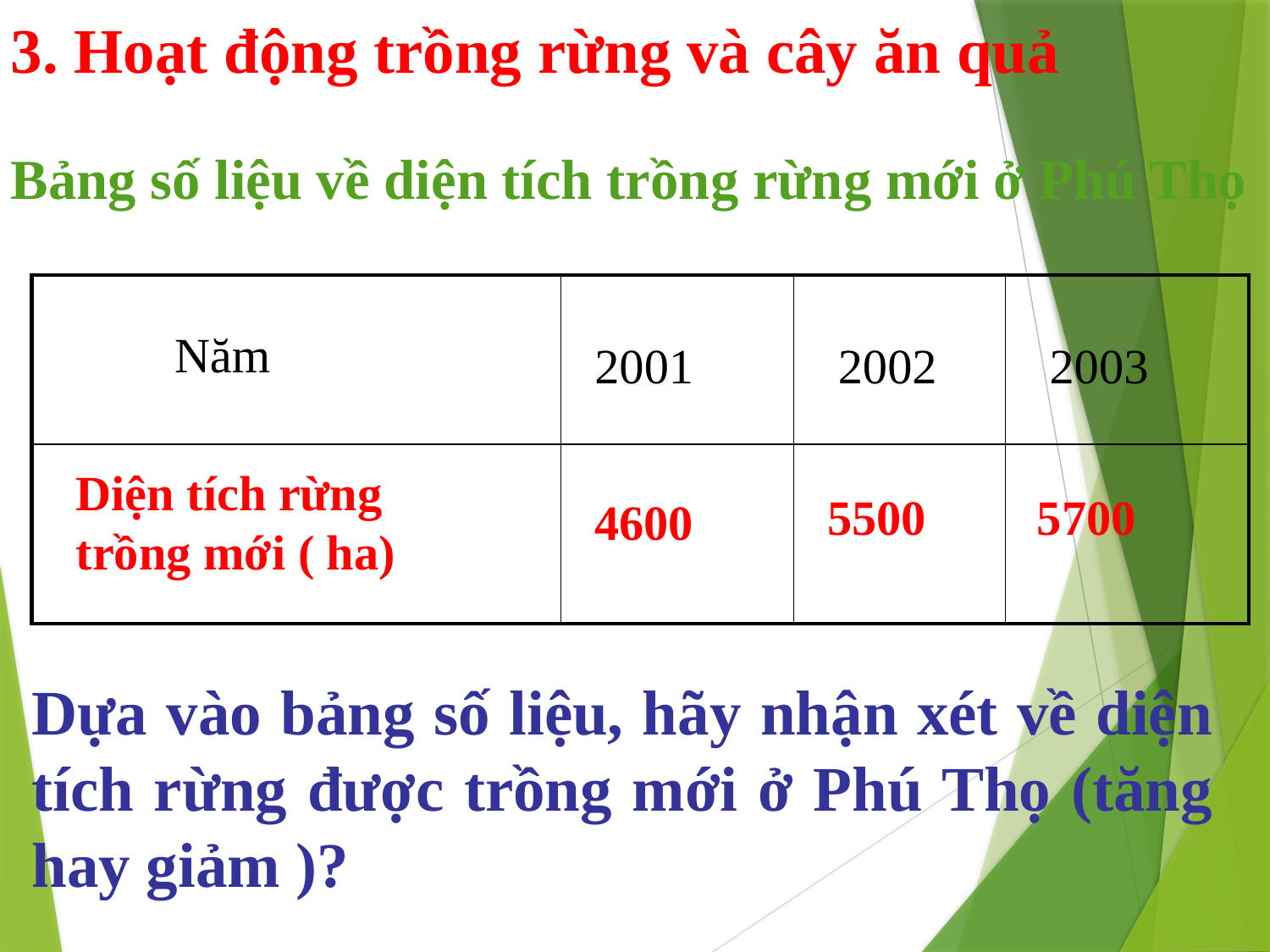

3. Hoạt động trồng rừng và cây ăn quả
Bảng số liệu về diện tích trồng rừng mới ở Phú Thọ
|  |  |  |  |
| --- | --- | --- | --- |
|  |  |  |  |
Năm
2001
2002
2003
Diện tích rừng trồng mới ( ha)
5500
5700
4600
Dựa vào bảng số liệu, hãy nhận xét về diện tích rừng được trồng mới ở Phú Thọ (tăng hay giảm )?